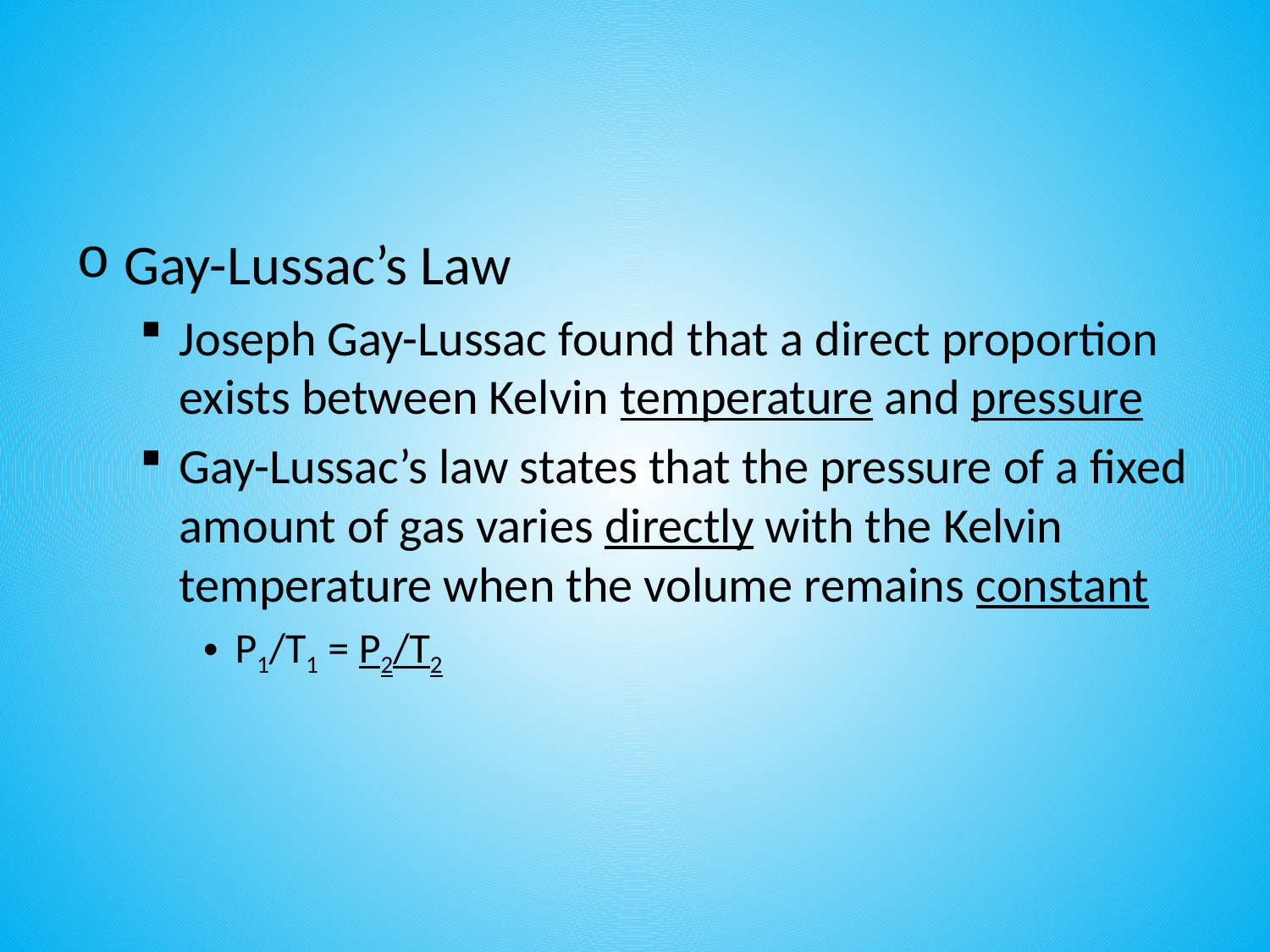

#
Gay-Lussac’s Law
Joseph Gay-Lussac found that a direct proportion exists between Kelvin temperature and pressure
Gay-Lussac’s law states that the pressure of a fixed amount of gas varies directly with the Kelvin temperature when the volume remains constant
P1/T1 = P2/T2